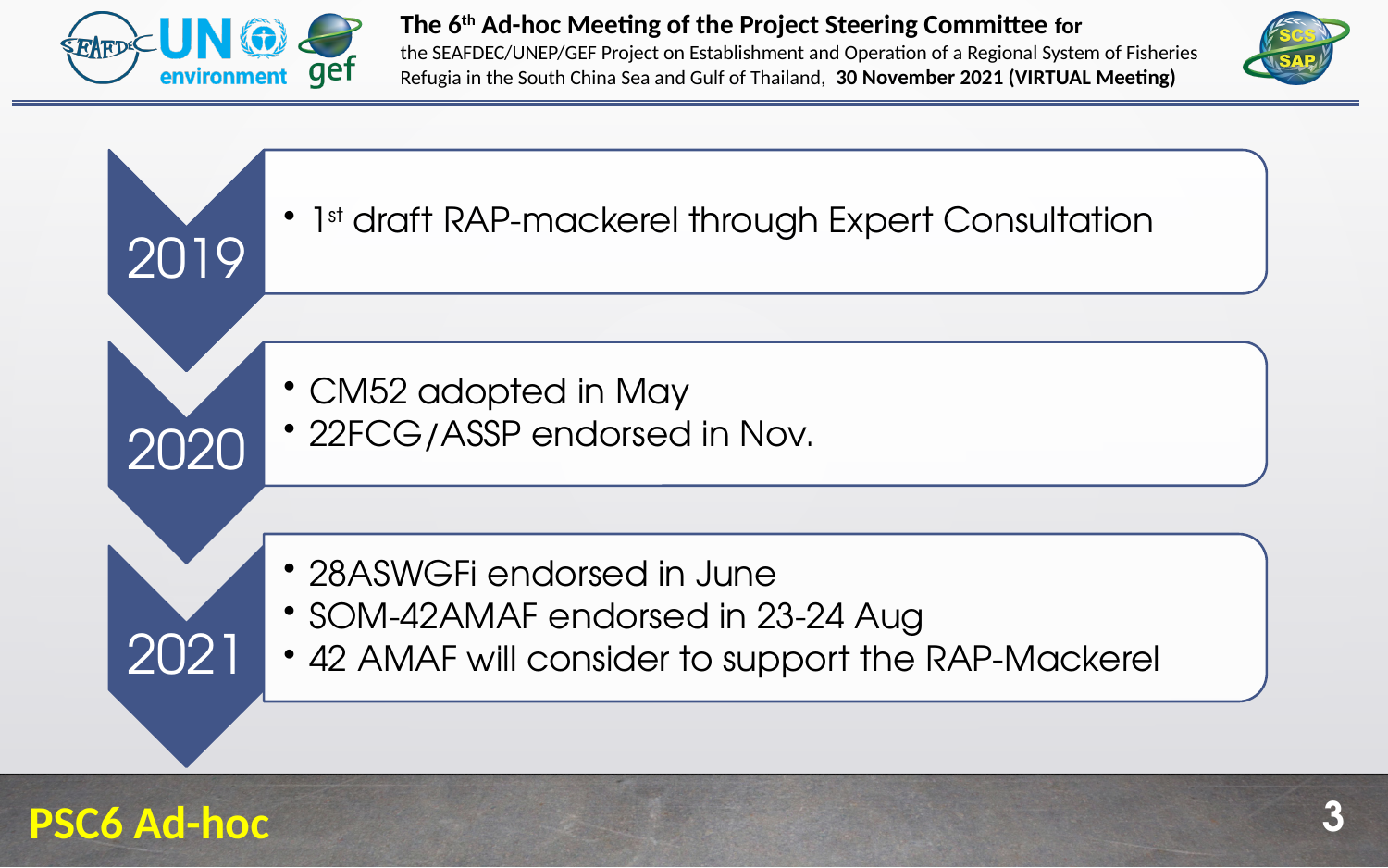

2019
1st draft RAP-mackerel through Expert Consultation
2020
CM52 adopted in May
22FCG/ASSP endorsed in Nov.
2021
28ASWGFi endorsed in June
SOM-42AMAF endorsed in 23-24 Aug
42 AMAF will consider to support the RAP-Mackerel
3